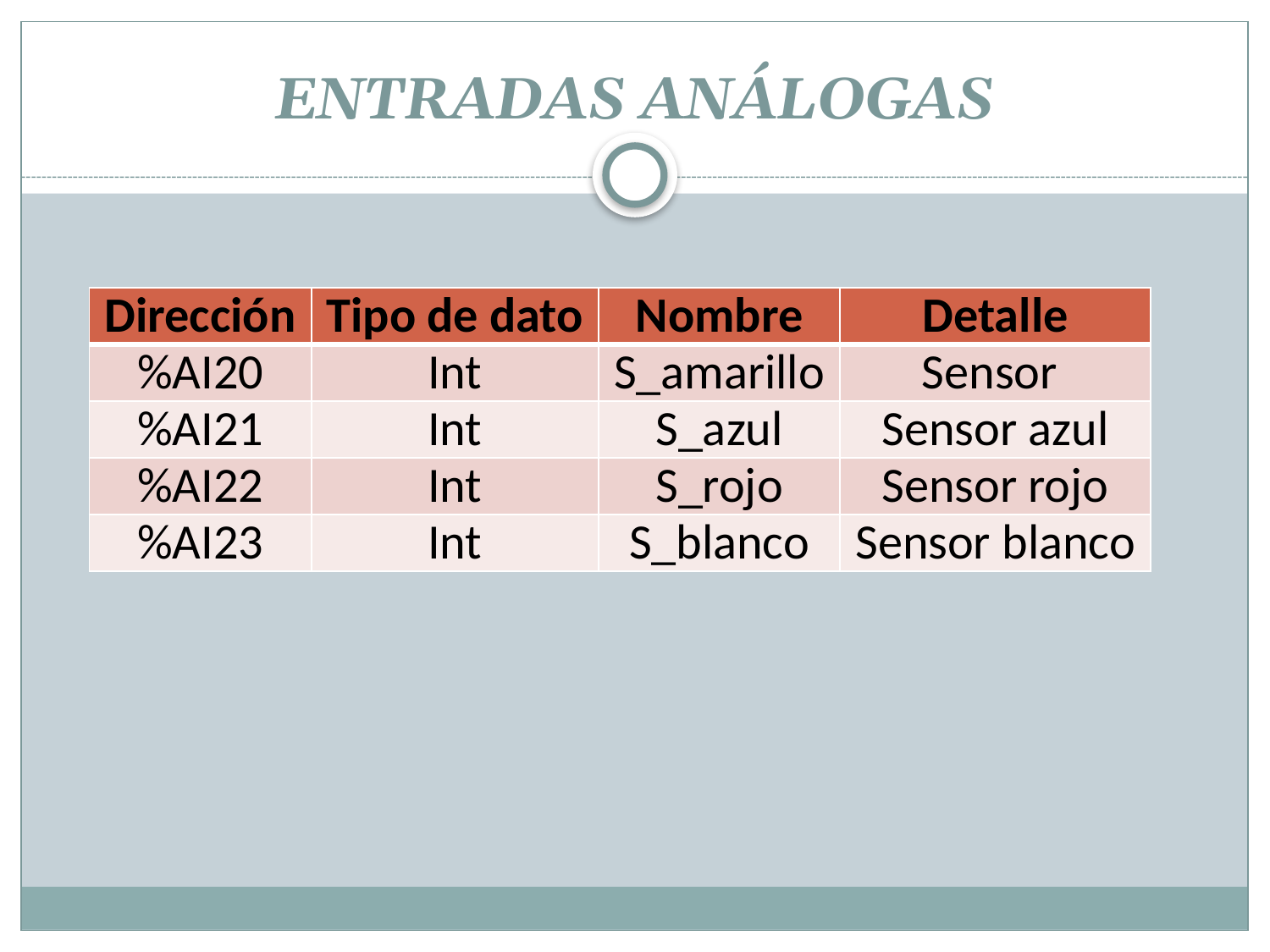

# ENTRADAS ANÁLOGAS
| Dirección | Tipo de dato | Nombre | Detalle |
| --- | --- | --- | --- |
| %AI20 | Int | S\_amarillo | Sensor |
| %AI21 | Int | S\_azul | Sensor azul |
| %AI22 | Int | S\_rojo | Sensor rojo |
| %AI23 | Int | S\_blanco | Sensor blanco |